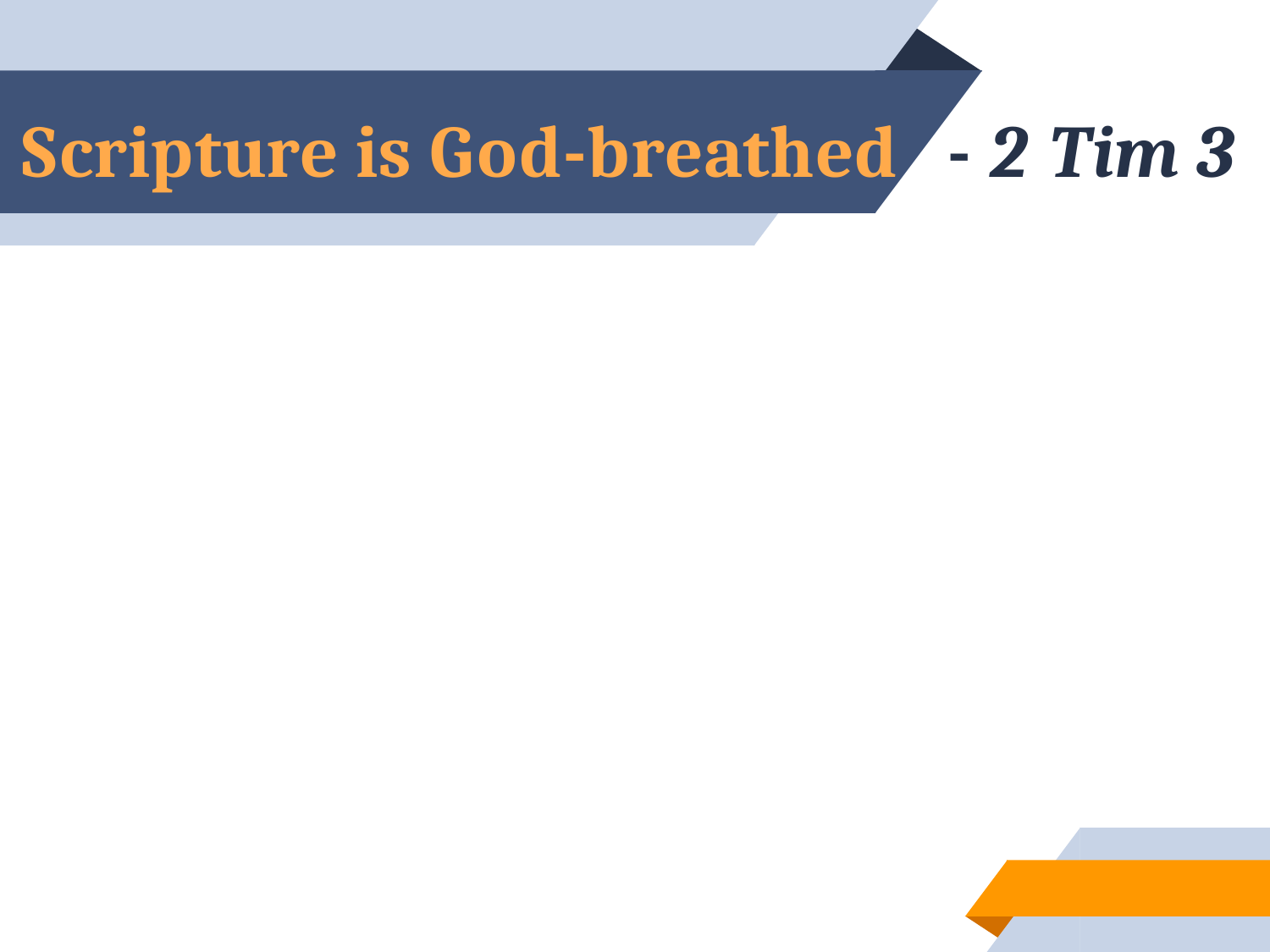

# Scripture is God-breathed   - 2 Tim 3

5